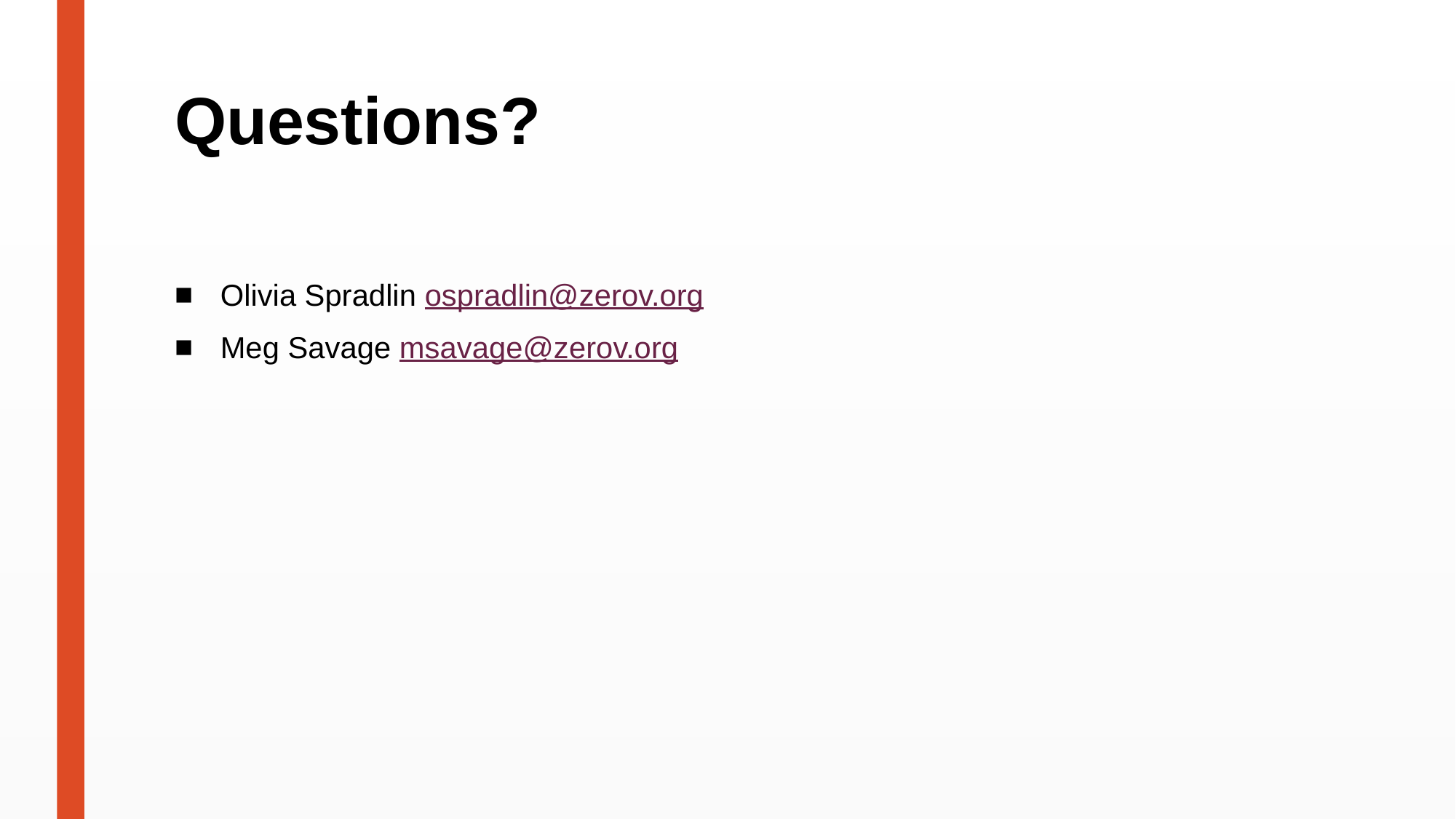

# Questions?
Olivia Spradlin ospradlin@zerov.org
Meg Savage msavage@zerov.org